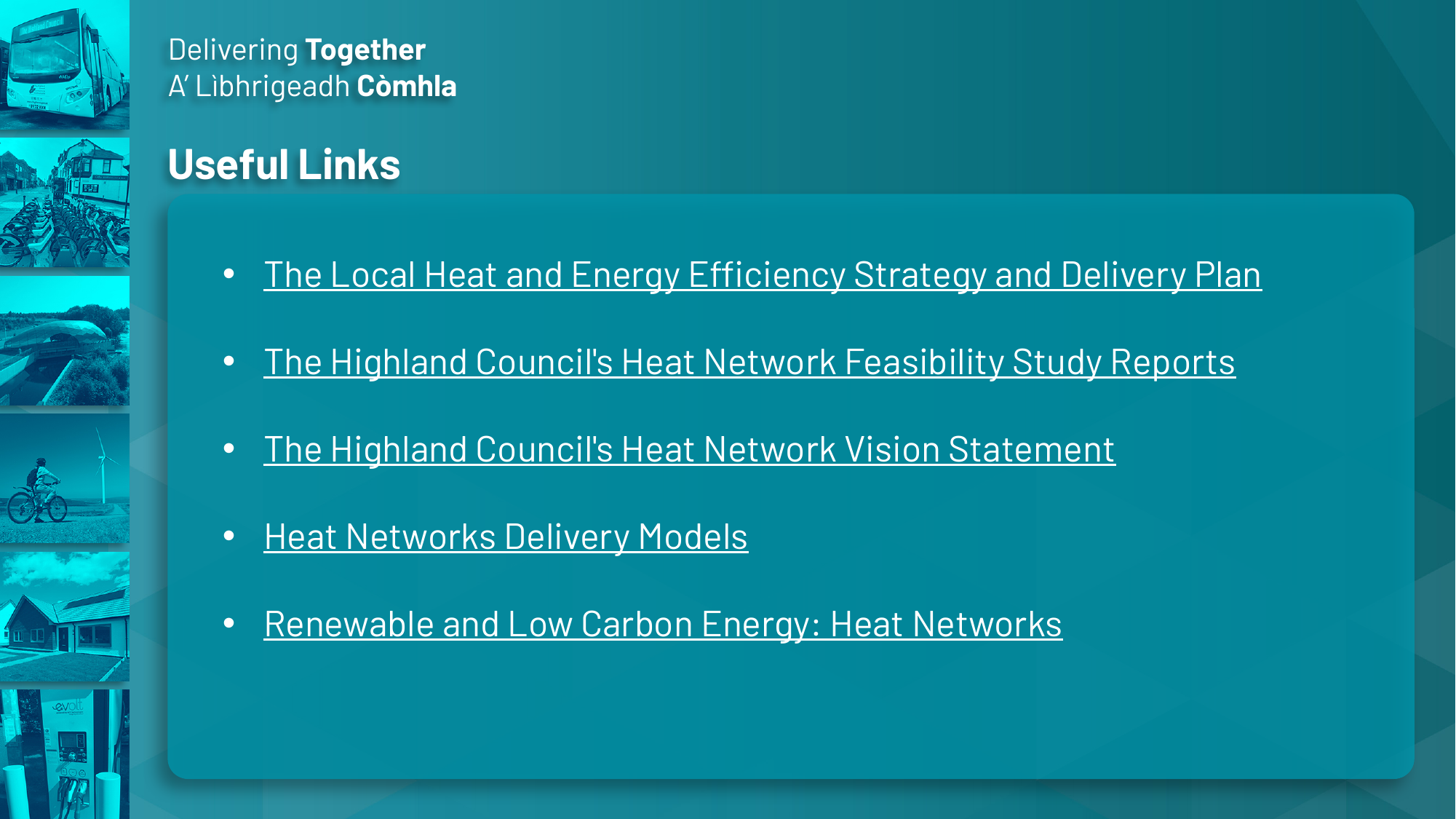

Delivering Together
A’ Lìbhrigeadh Còmhla
Useful Links

The Local Heat and Energy Efficiency Strategy and Delivery Plan

The Highland Council's Heat Network Feasibility Study Reports

The Highland Council's Heat Network Vision Statement

Heat Networks Delivery Models

Renewable and Low Carbon Energy: Heat Networks